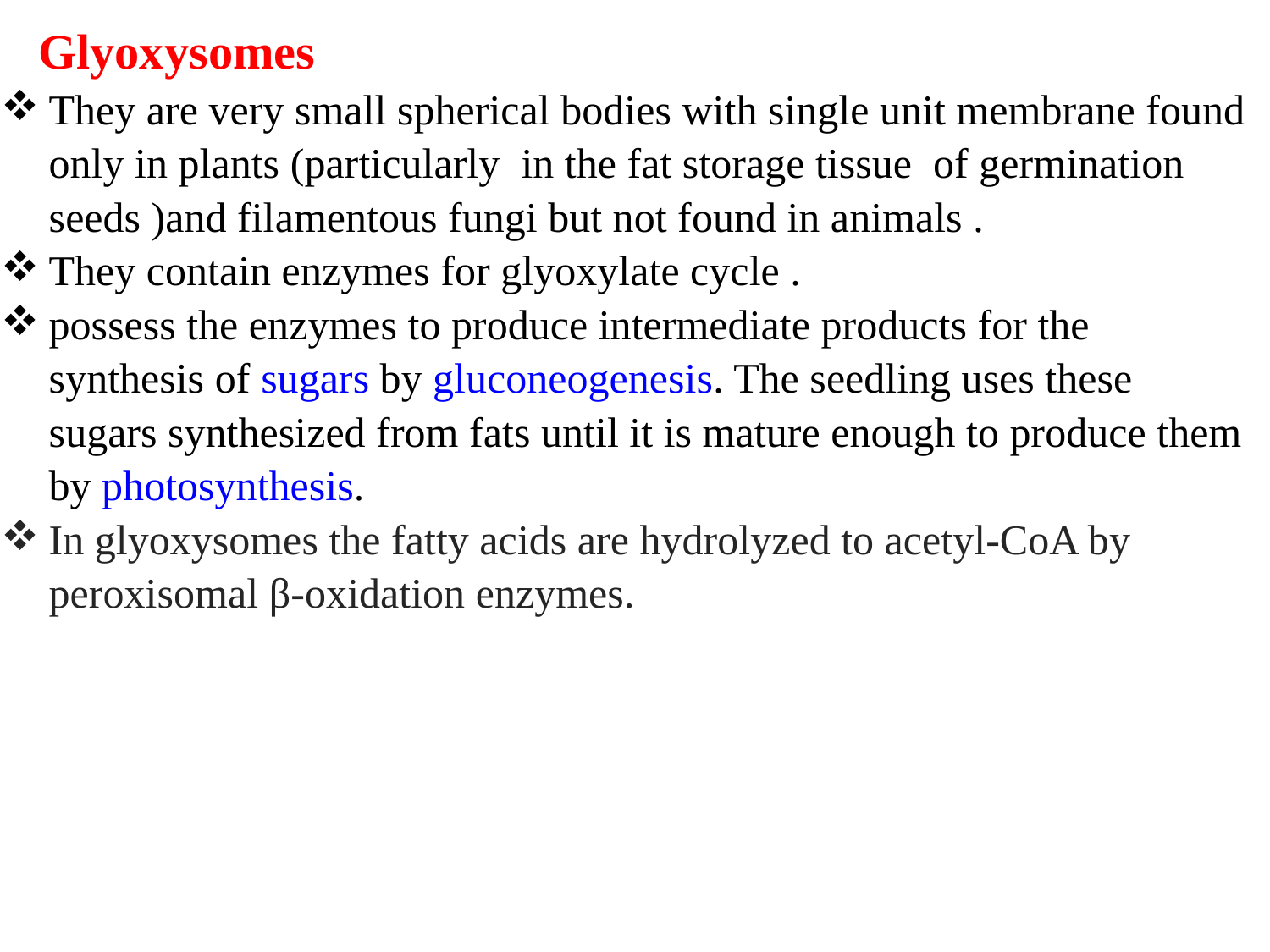

| Glyoxysomes They are very small spherical bodies with single unit membrane found only in plants (particularly in the fat storage tissue of germination seeds )and filamentous fungi but not found in animals . They contain enzymes for glyoxylate cycle . possess the enzymes to produce intermediate products for the synthesis of sugars by gluconeogenesis. The seedling uses these sugars synthesized from fats until it is mature enough to produce them by photosynthesis. In glyoxysomes the fatty acids are hydrolyzed to acetyl-CoA by peroxisomal β-oxidation enzymes. |
| --- |